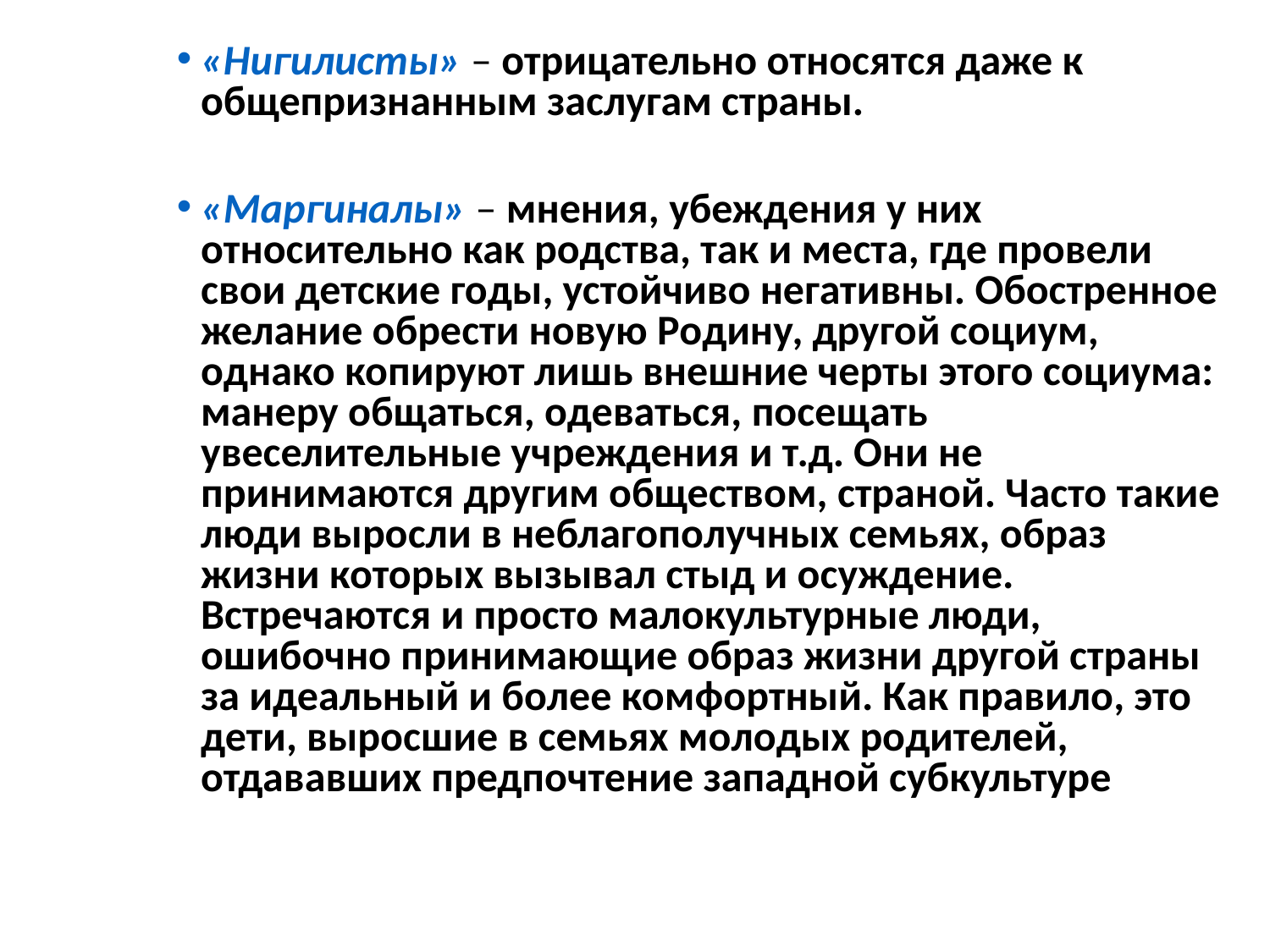

«Нигилисты» – отрицательно относятся даже к общепризнанным заслугам страны.

«Маргиналы» – мнения, убеждения у них относительно как родства, так и места, где провели свои детские годы, устойчиво негативны. Обостренное желание обрести новую Родину, другой социум, однако копируют лишь внешние черты этого социума: манеру общаться, одеваться, посещать увеселительные учреждения и т.д. Они не принимаются другим обществом, страной. Часто такие люди выросли в неблагополучных семьях, образ жизни которых вызывал стыд и осуждение. Встречаются и просто малокультурные люди, ошибочно принимающие образ жизни другой страны за идеальный и более комфортный. Как правило, это дети, выросшие в семьях молодых родителей, отдававших предпочтение западной субкультуре